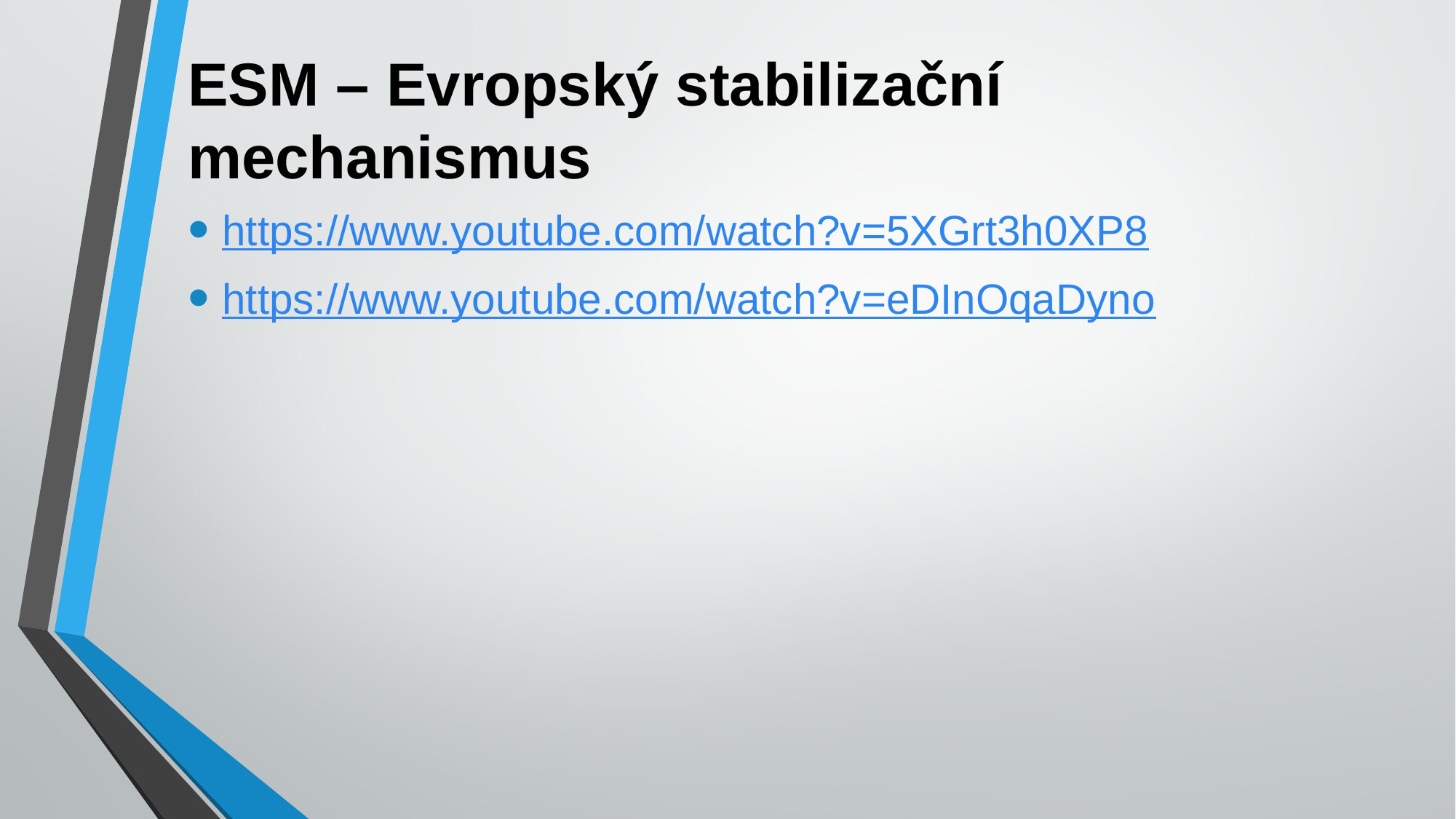

# ESM – Evropský stabilizační mechanismus
https://www.youtube.com/watch?v=5XGrt3h0XP8
https://www.youtube.com/watch?v=eDInOqaDyno